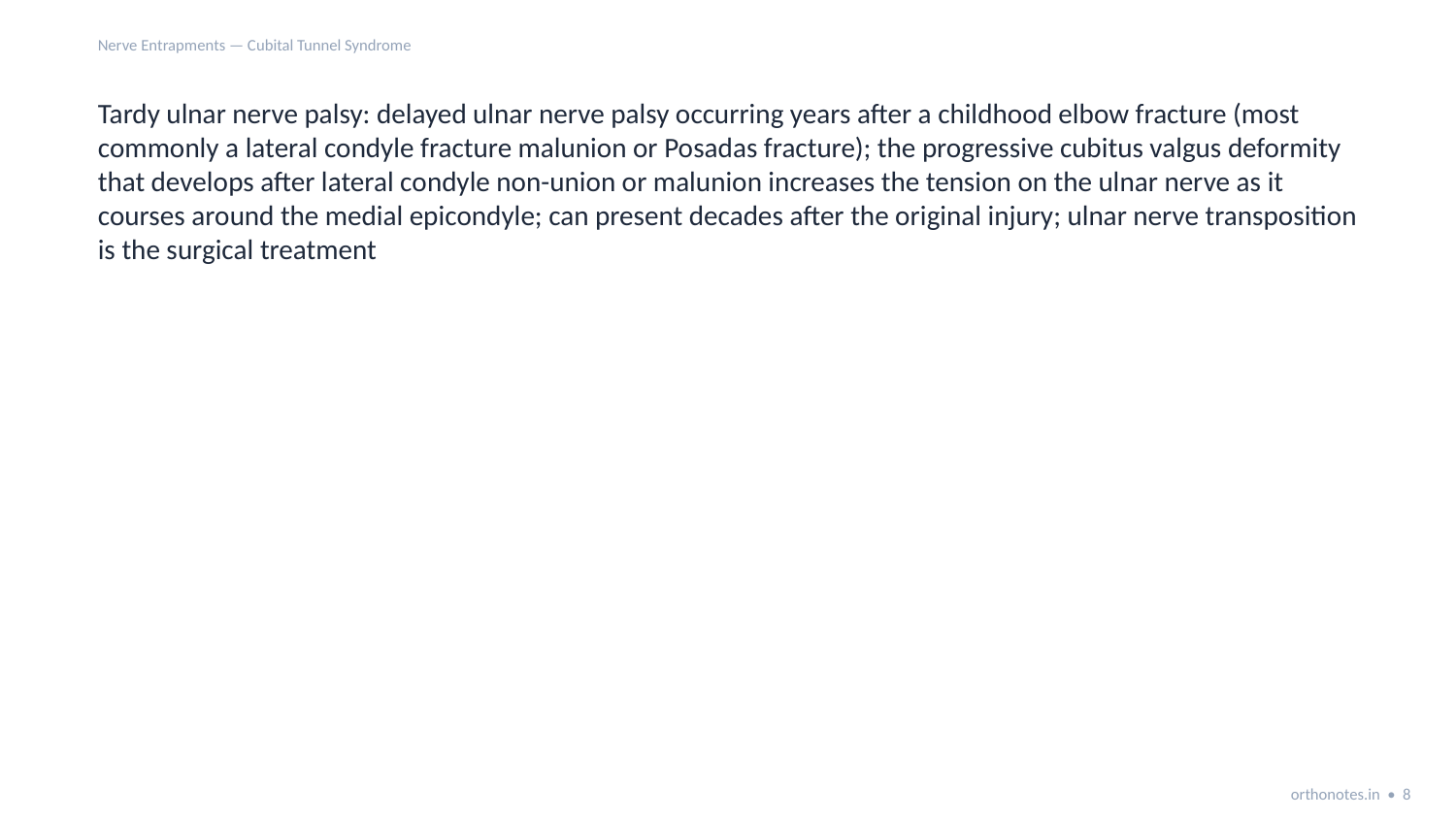

Nerve Entrapments — Cubital Tunnel Syndrome
Tardy ulnar nerve palsy: delayed ulnar nerve palsy occurring years after a childhood elbow fracture (most commonly a lateral condyle fracture malunion or Posadas fracture); the progressive cubitus valgus deformity that develops after lateral condyle non-union or malunion increases the tension on the ulnar nerve as it courses around the medial epicondyle; can present decades after the original injury; ulnar nerve transposition is the surgical treatment
orthonotes.in  •  8